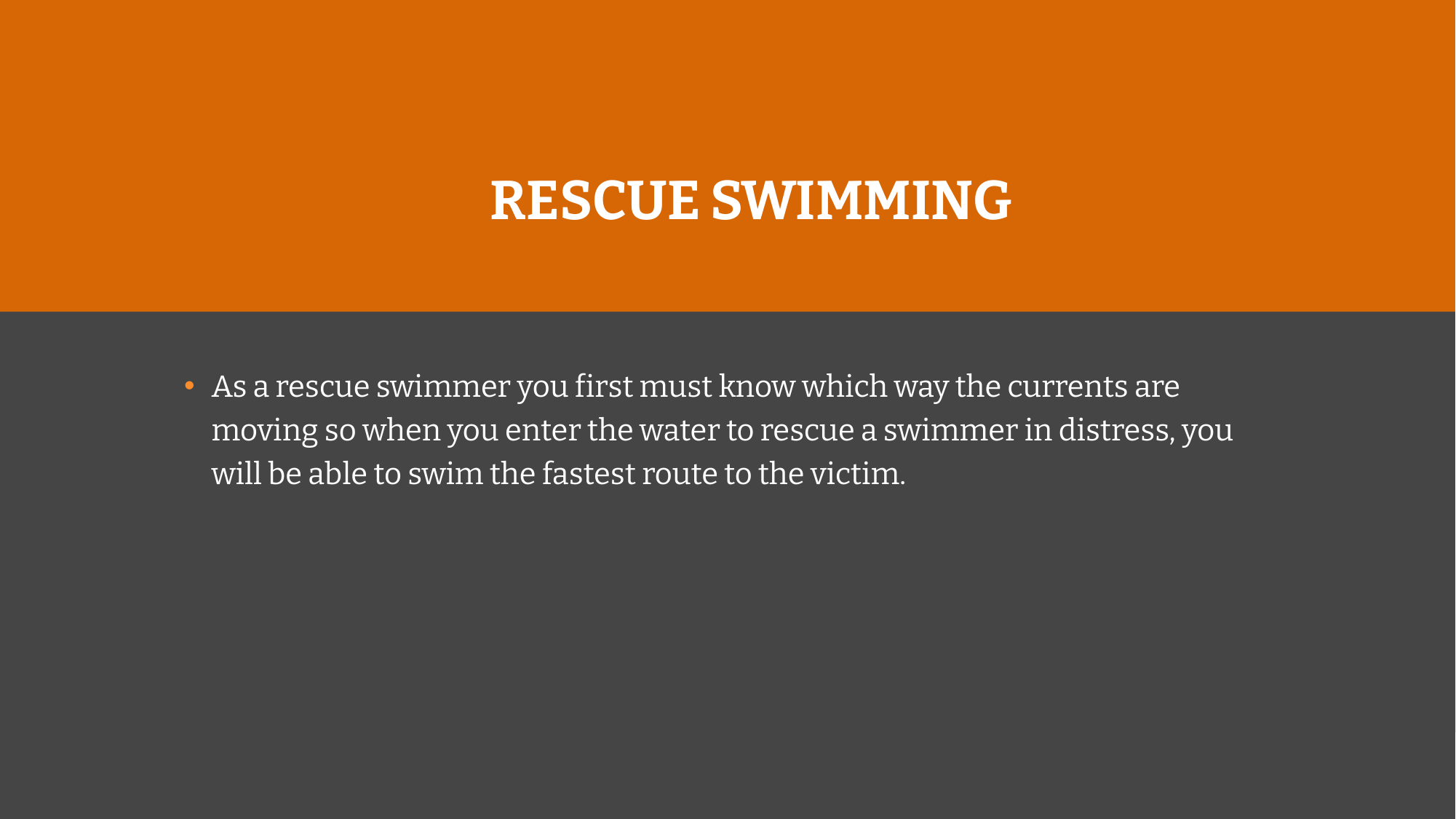

# RESCUE swimming

As a rescue swimmer you first must know which way the currents are moving so when you enter the water to rescue a swimmer in distress, you will be able to swim the fastest route to the victim.